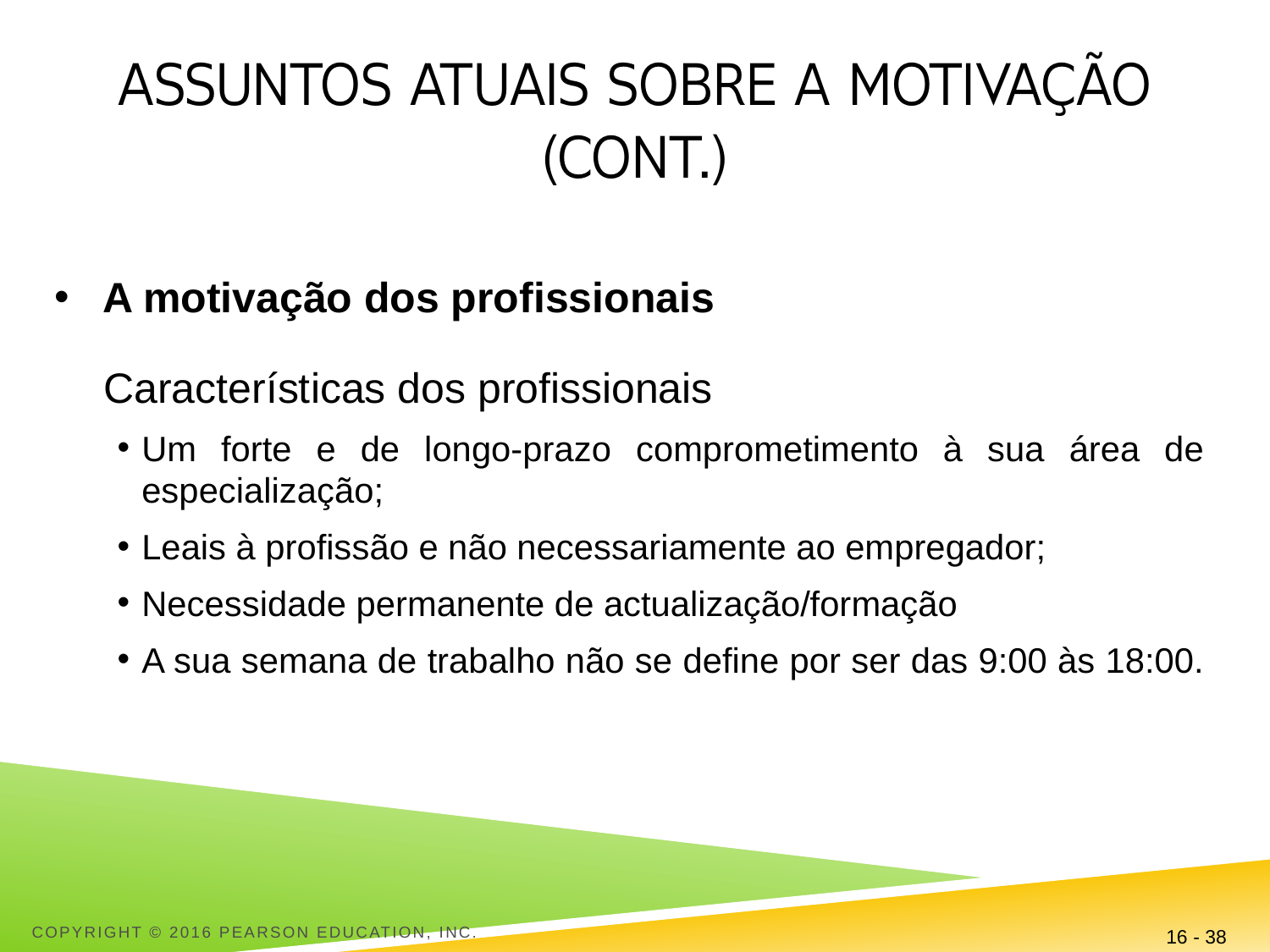

# Assuntos atuais sobre a motivação (cont.)
A motivação dos profissionais

Características dos profissionais
Um forte e de longo-prazo comprometimento à sua área de especialização;
Leais à profissão e não necessariamente ao empregador;
Necessidade permanente de actualização/formação
A sua semana de trabalho não se define por ser das 9:00 às 18:00.
Copyright © 2016 Pearson Education, Inc.
16 - 38